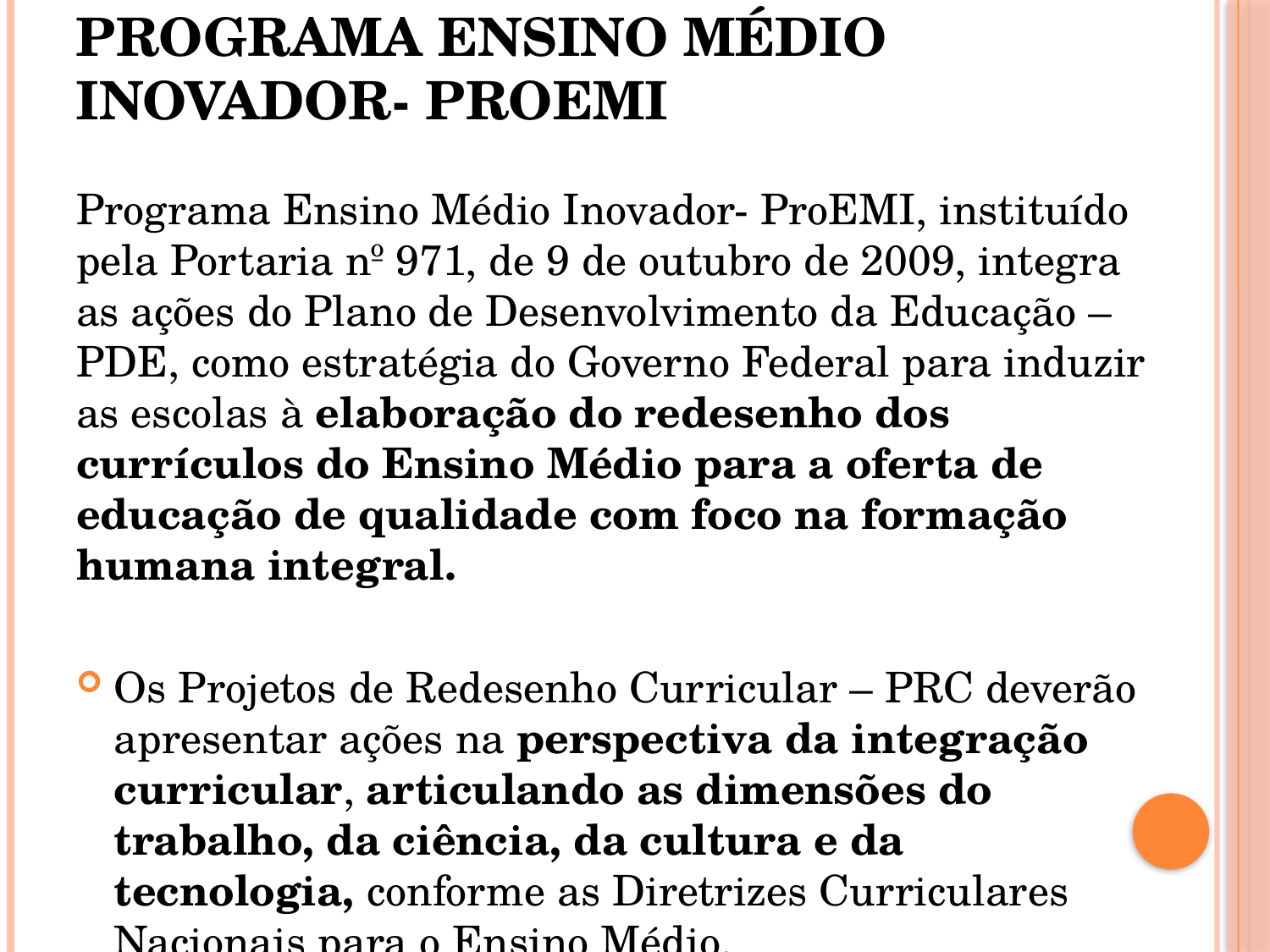

# Programa Ensino Médio Inovador- ProEMI
Programa Ensino Médio Inovador- ProEMI, instituído pela Portaria nº 971, de 9 de outubro de 2009, integra as ações do Plano de Desenvolvimento da Educação – PDE, como estratégia do Governo Federal para induzir as escolas à elaboração do redesenho dos currículos do Ensino Médio para a oferta de educação de qualidade com foco na formação humana integral.

Os Projetos de Redesenho Curricular – PRC deverão apresentar ações na perspectiva da integração curricular, articulando as dimensões do trabalho, da ciência, da cultura e da tecnologia, conforme as Diretrizes Curriculares Nacionais para o Ensino Médio.